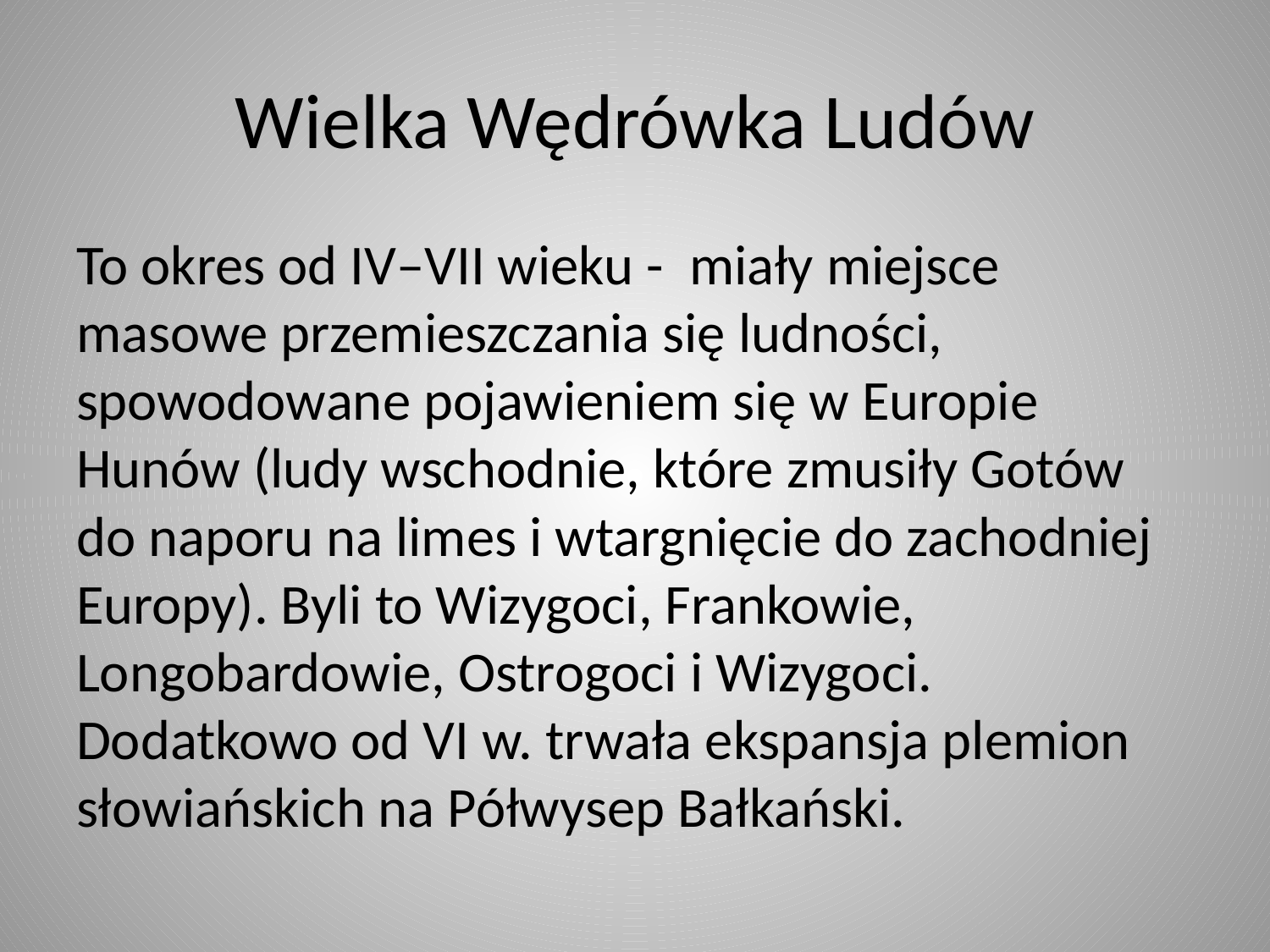

# Wielka Wędrówka Ludów
To okres od IV–VII wieku -  miały miejsce masowe przemieszczania się ludności, spowodowane pojawieniem się w Europie Hunów (ludy wschodnie, które zmusiły Gotów do naporu na limes i wtargnięcie do zachodniej Europy). Byli to Wizygoci, Frankowie, Longobardowie, Ostrogoci i Wizygoci. Dodatkowo od VI w. trwała ekspansja plemion słowiańskich na Półwysep Bałkański.